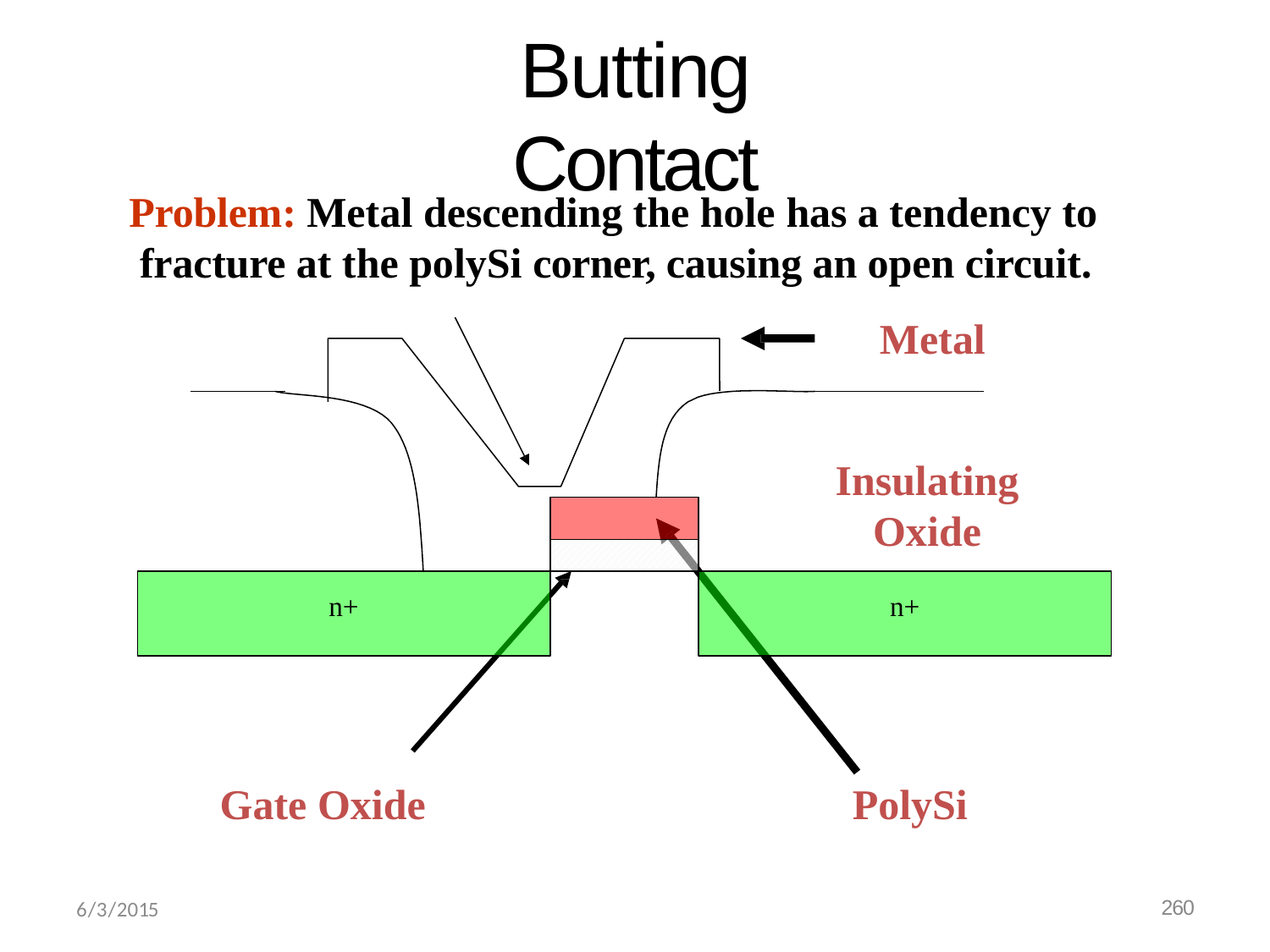

# Butting Contact
Problem: Metal descending the hole has a tendency to  fracture at the polySi corner, causing an open circuit.
Metal

Insulating
Oxide

n+
n+
Gate Oxide
PolySi
6/3/2015
260